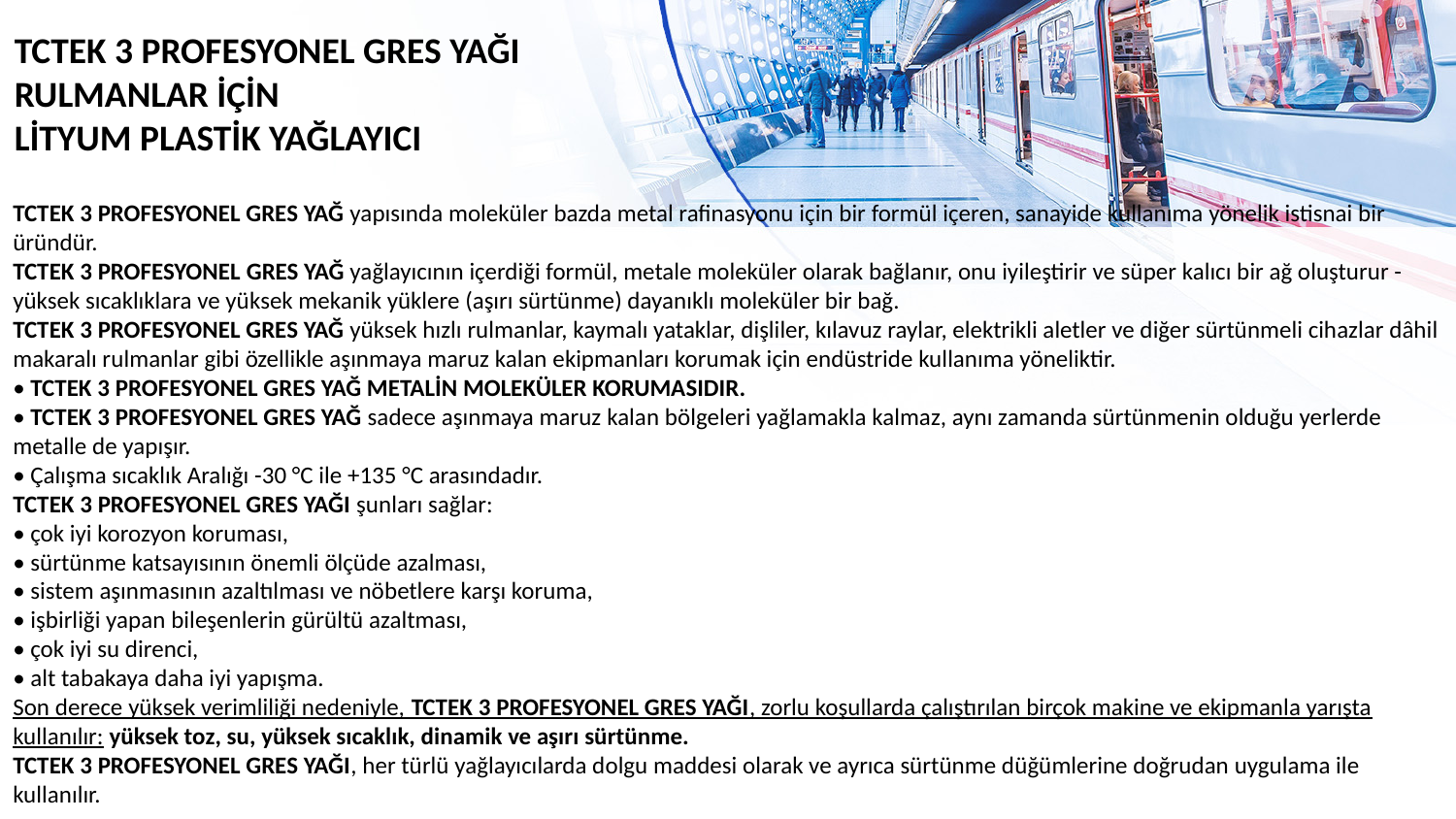

TCTEK 3 PROFESYONEL GRES YAĞI
RULMANLAR İÇİN
LİTYUM PLASTİK YAĞLAYICI
TCTEK 3 PROFESYONEL GRES YAĞ yapısında moleküler bazda metal rafinasyonu için bir formül içeren, sanayide kullanıma yönelik istisnai bir üründür.
TCTEK 3 PROFESYONEL GRES YAĞ yağlayıcının içerdiği formül, metale moleküler olarak bağlanır, onu iyileştirir ve süper kalıcı bir ağ oluşturur - yüksek sıcaklıklara ve yüksek mekanik yüklere (aşırı sürtünme) dayanıklı moleküler bir bağ.
TCTEK 3 PROFESYONEL GRES YAĞ yüksek hızlı rulmanlar, kaymalı yataklar, dişliler, kılavuz raylar, elektrikli aletler ve diğer sürtünmeli cihazlar dâhil makaralı rulmanlar gibi özellikle aşınmaya maruz kalan ekipmanları korumak için endüstride kullanıma yöneliktir.
• TCTEK 3 PROFESYONEL GRES YAĞ METALİN MOLEKÜLER KORUMASIDIR.
• TCTEK 3 PROFESYONEL GRES YAĞ sadece aşınmaya maruz kalan bölgeleri yağlamakla kalmaz, aynı zamanda sürtünmenin olduğu yerlerde metalle de yapışır.
• Çalışma sıcaklık Aralığı -30 °C ile +135 °C arasındadır.
TCTEK 3 PROFESYONEL GRES YAĞI şunları sağlar:
• çok iyi korozyon koruması,
• sürtünme katsayısının önemli ölçüde azalması,
• sistem aşınmasının azaltılması ve nöbetlere karşı koruma,
• işbirliği yapan bileşenlerin gürültü azaltması,
• çok iyi su direnci,
• alt tabakaya daha iyi yapışma.
Son derece yüksek verimliliği nedeniyle, TCTEK 3 PROFESYONEL GRES YAĞI, zorlu koşullarda çalıştırılan birçok makine ve ekipmanla yarışta kullanılır: yüksek toz, su, yüksek sıcaklık, dinamik ve aşırı sürtünme.
TCTEK 3 PROFESYONEL GRES YAĞI, her türlü yağlayıcılarda dolgu maddesi olarak ve ayrıca sürtünme düğümlerine doğrudan uygulama ile kullanılır.